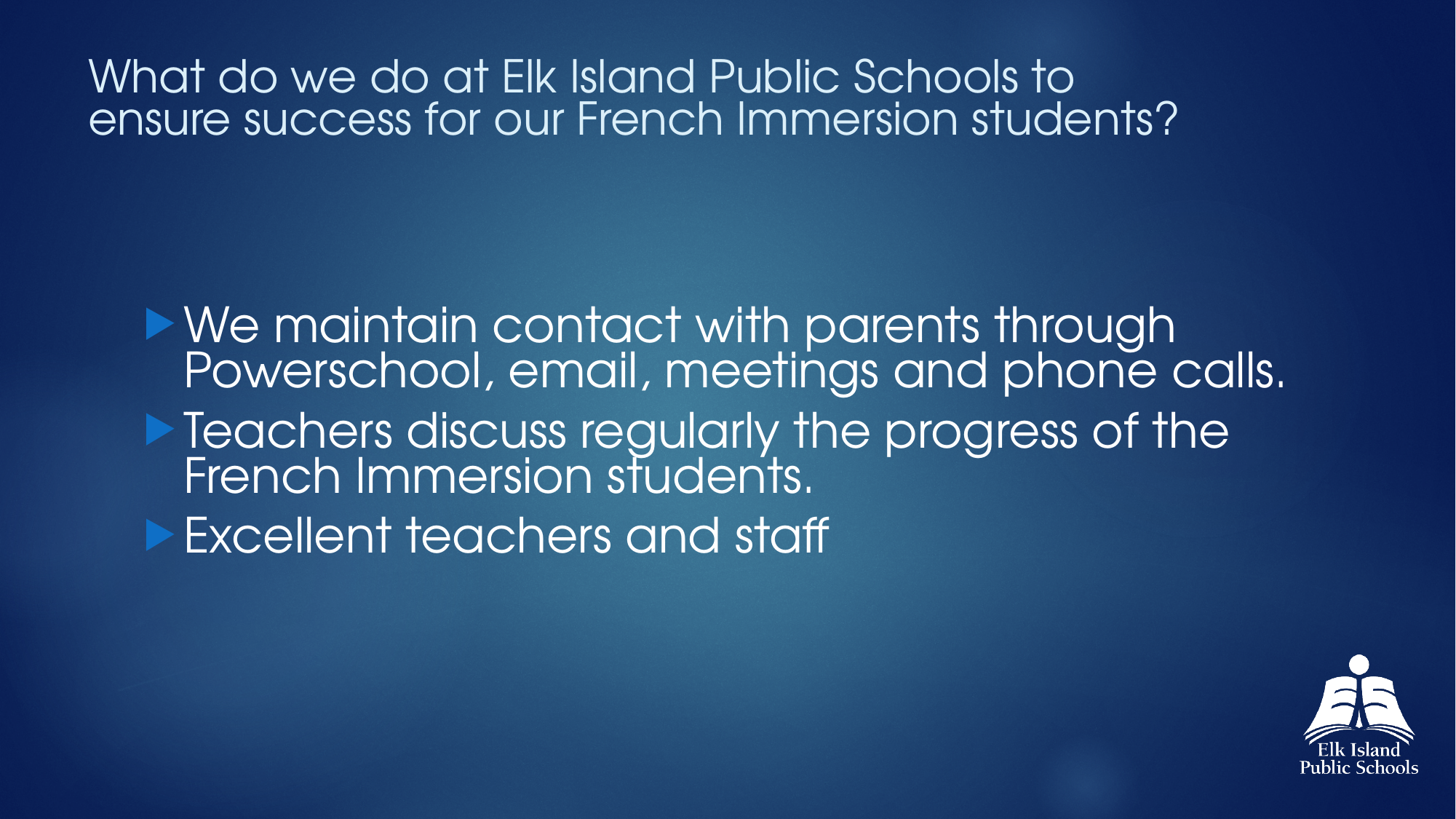

# What do we do at Elk Island Public Schools to ensure success for our French Immersion students?
We maintain contact with parents through Powerschool, email, meetings and phone calls.
Teachers discuss regularly the progress of the French Immersion students.
Excellent teachers and staff